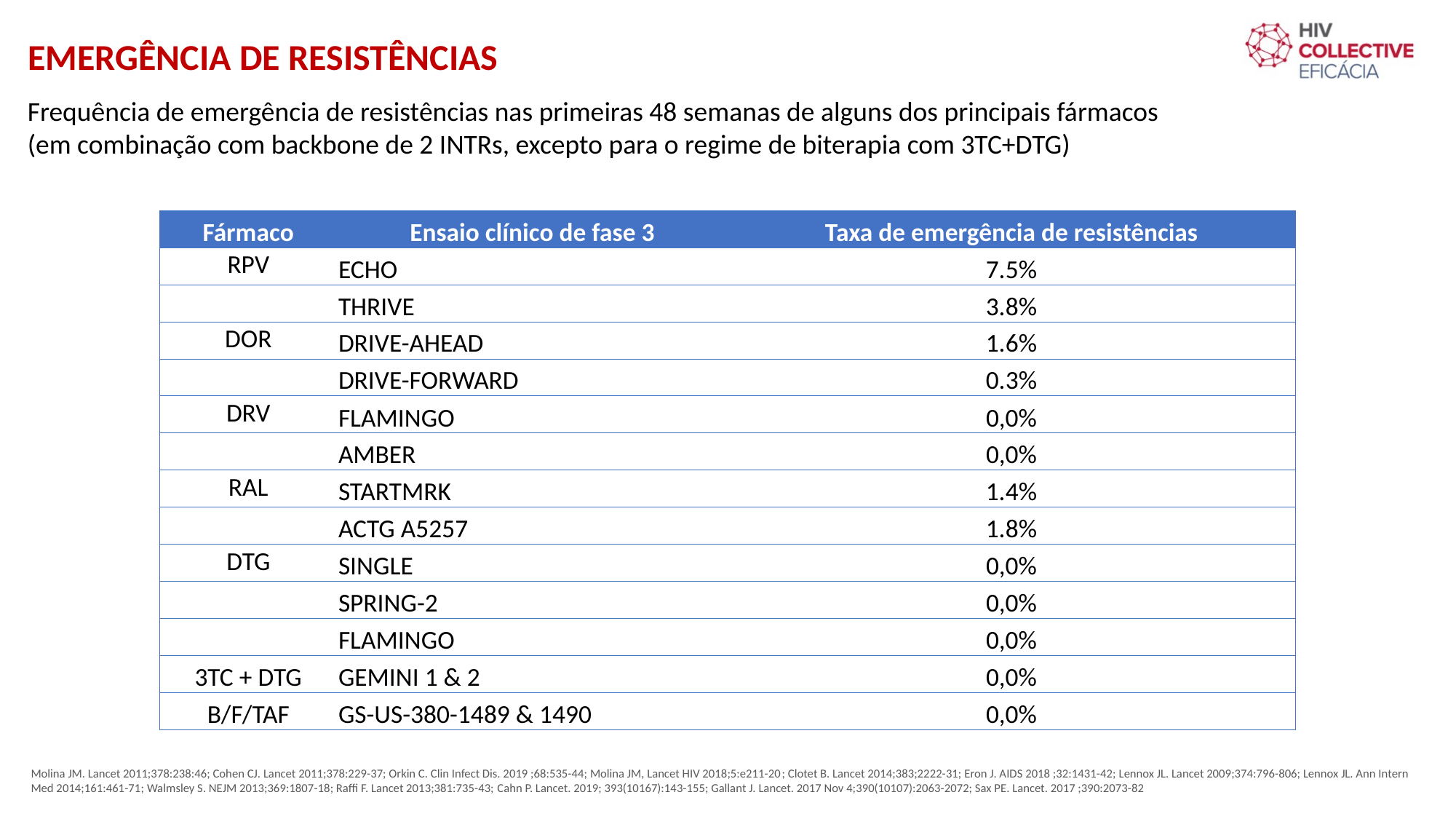

EMERGÊNCIA DE RESISTÊNCIAS
Frequência de emergência de resistências nas primeiras 48 semanas de alguns dos principais fármacos
(em combinação com backbone de 2 INTRs, excepto para o regime de biterapia com 3TC+DTG)
| Fármaco | Ensaio clínico de fase 3 | Taxa de emergência de resistências |
| --- | --- | --- |
| RPV | ECHO | 7.5% |
|  | THRIVE | 3.8% |
| DOR | DRIVE-AHEAD | 1.6% |
|  | DRIVE-FORWARD | 0.3% |
| DRV | FLAMINGO | 0,0% |
|  | AMBER | 0,0% |
| RAL | STARTMRK | 1.4% |
|  | ACTG A5257 | 1.8% |
| DTG | SINGLE | 0,0% |
|  | SPRING-2 | 0,0% |
|  | FLAMINGO | 0,0% |
| 3TC + DTG | GEMINI 1 & 2 | 0,0% |
| B/F/TAF | GS-US-380-1489 & 1490 | 0,0% |
Molina JM. Lancet 2011;378:238:46; Cohen CJ. Lancet 2011;378:229-37; Orkin C. Clin Infect Dis. 2019 ;68:535-44; Molina JM, Lancet HIV 2018;5:e211-20; Clotet B. Lancet 2014;383;2222-31; Eron J. AIDS 2018 ;32:1431-42; Lennox JL. Lancet 2009;374:796-806; Lennox JL. Ann Intern Med 2014;161:461-71; Walmsley S. NEJM 2013;369:1807-18; Raffi F. Lancet 2013;381:735-43; Cahn P. Lancet. 2019; 393(10167):143-155; Gallant J. Lancet. 2017 Nov 4;390(10107):2063-2072; Sax PE. Lancet. 2017 ;390:2073-82